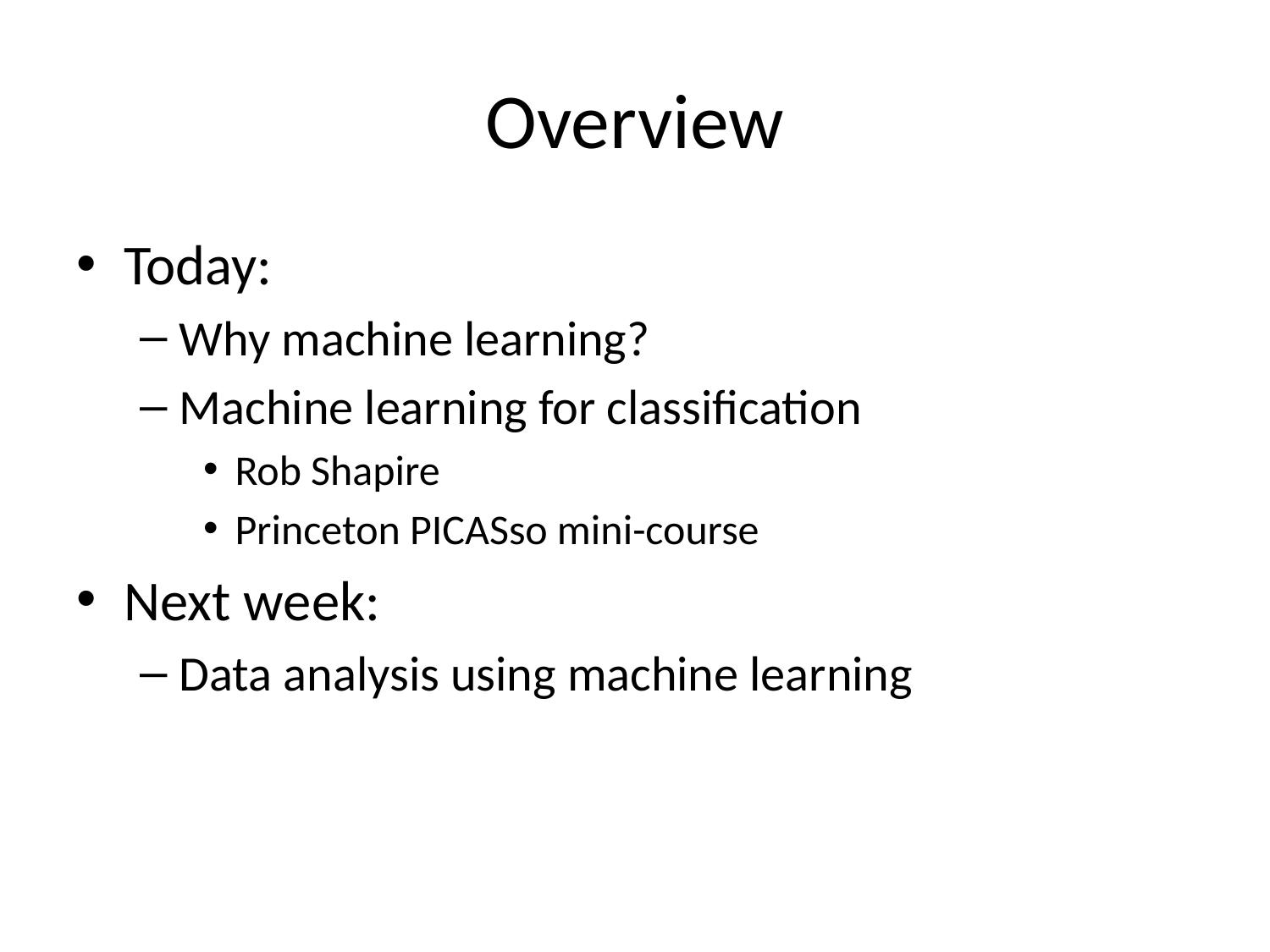

# Overview
Today:
Why machine learning?
Machine learning for classification
Rob Shapire
Princeton PICASso mini-course
Next week:
Data analysis using machine learning